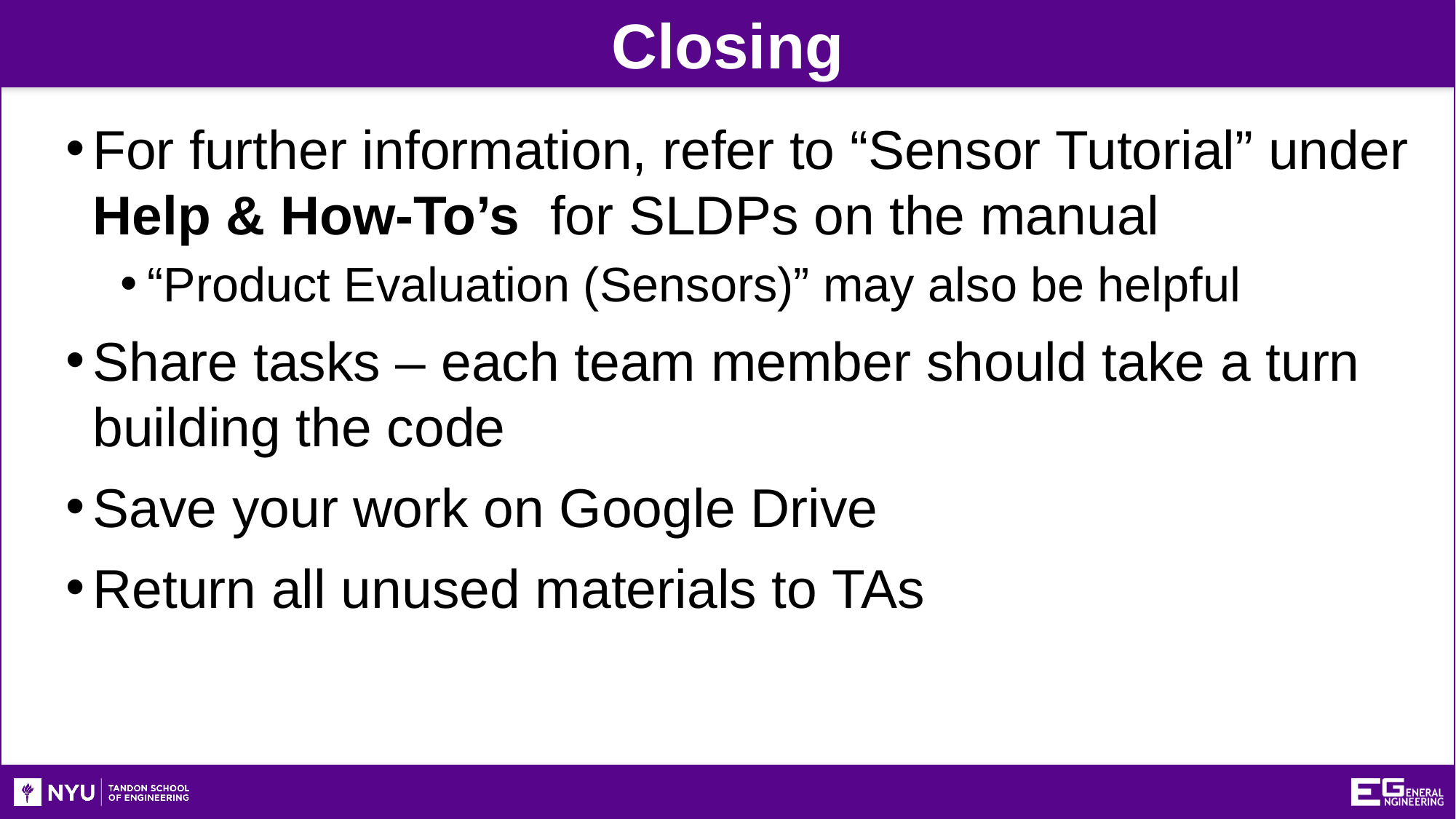

Closing
For further information, refer to “Sensor Tutorial” under Help & How-To’s  for SLDPs on the manual
“Product Evaluation (Sensors)” may also be helpful
Share tasks – each team member should take a turn building the code
Save your work on Google Drive
Return all unused materials to TAs